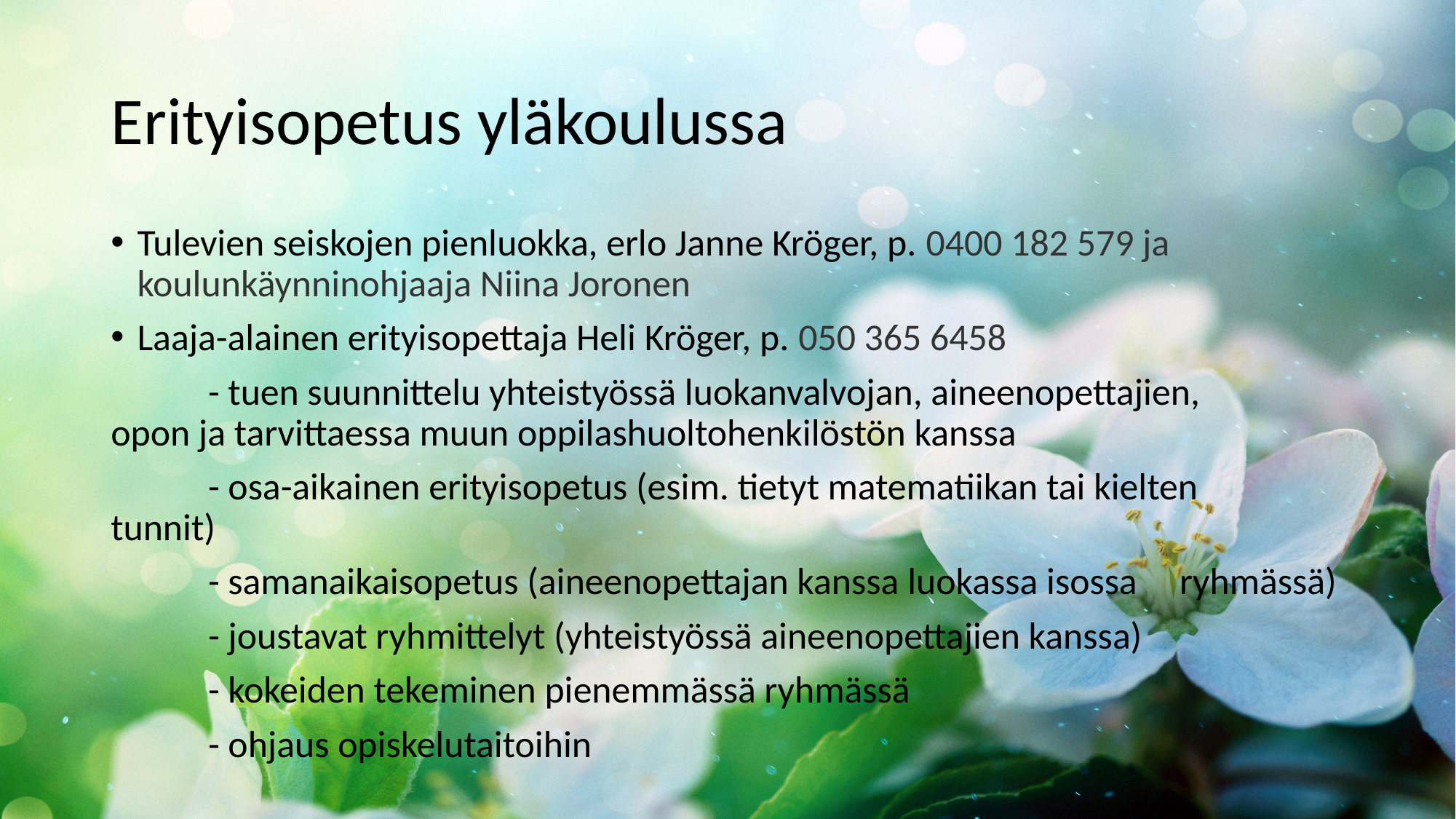

# Erityisopetus yläkoulussa
Tulevien seiskojen pienluokka, erlo Janne Kröger, p. 0400 182 579 ja koulunkäynninohjaaja Niina Joronen
Laaja-alainen erityisopettaja Heli Kröger, p. 050 365 6458
	- tuen suunnittelu yhteistyössä luokanvalvojan, aineenopettajien, 	opon ja tarvittaessa muun oppilashuoltohenkilöstön kanssa
	- osa-aikainen erityisopetus (esim. tietyt matematiikan tai kielten 	tunnit)
	- samanaikaisopetus (aineenopettajan kanssa luokassa isossa 	ryhmässä)
	- joustavat ryhmittelyt (yhteistyössä aineenopettajien kanssa)
	- kokeiden tekeminen pienemmässä ryhmässä
	- ohjaus opiskelutaitoihin